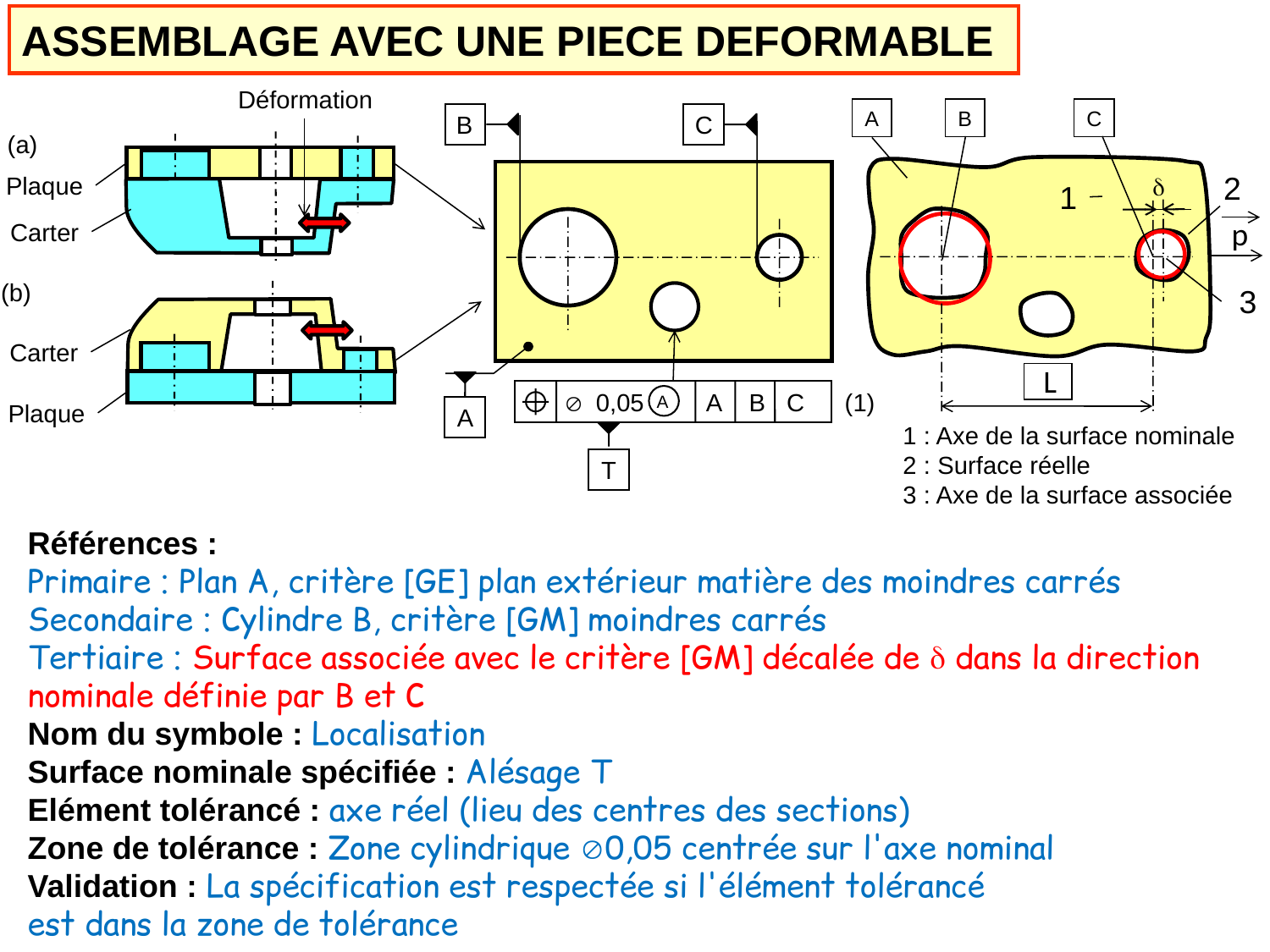

ASSEMBLAGE AVEC UNE PIECE DEFORMABLE
Déformation
A
B
C
B
C

(a)

2
Plaque
δ
1

p

Carter

(b)
3

Carter

L

∅ 0,05

A    B   C

(1)
A

Plaque
A

1 : Axe de la surface nominale
2 : Surface réelle
3 : Axe de la surface associée

T

Références :
Primaire : Plan A, critère [GE] plan extérieur matière des moindres carrés
Secondaire : Cylindre B, critère [GM] moindres carrés
Tertiaire : Surface associée avec le critère [GM] décalée de δ dans la direction nominale définie par B et C
Nom du symbole : Localisation
Surface nominale spécifiée : Alésage T
Elément tolérancé : axe réel (lieu des centres des sections)
Zone de tolérance : Zone cylindrique ∅0,05 centrée sur l'axe nominal
Validation : La spécification est respectée si l'élément tolérancé
est dans la zone de tolérance